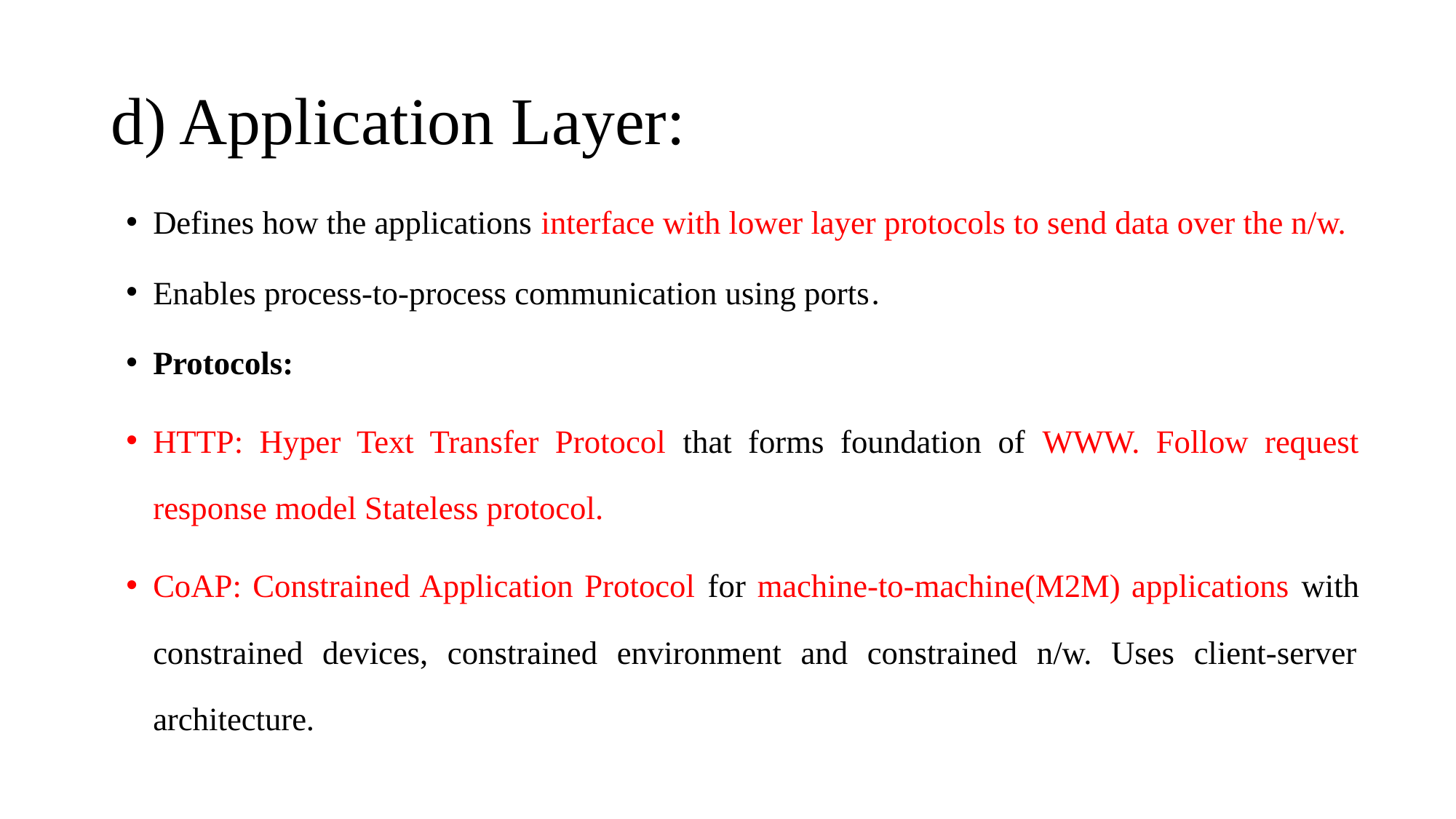

# d) Application Layer:
Defines how the applications interface with lower layer protocols to send data over the n/w.
Enables process-to-process communication using ports.
Protocols:
HTTP: Hyper Text Transfer Protocol that forms foundation of WWW. Follow request response model Stateless protocol.
CoAP: Constrained Application Protocol for machine-to-machine(M2M) applications with constrained devices, constrained environment and constrained n/w. Uses client-server architecture.